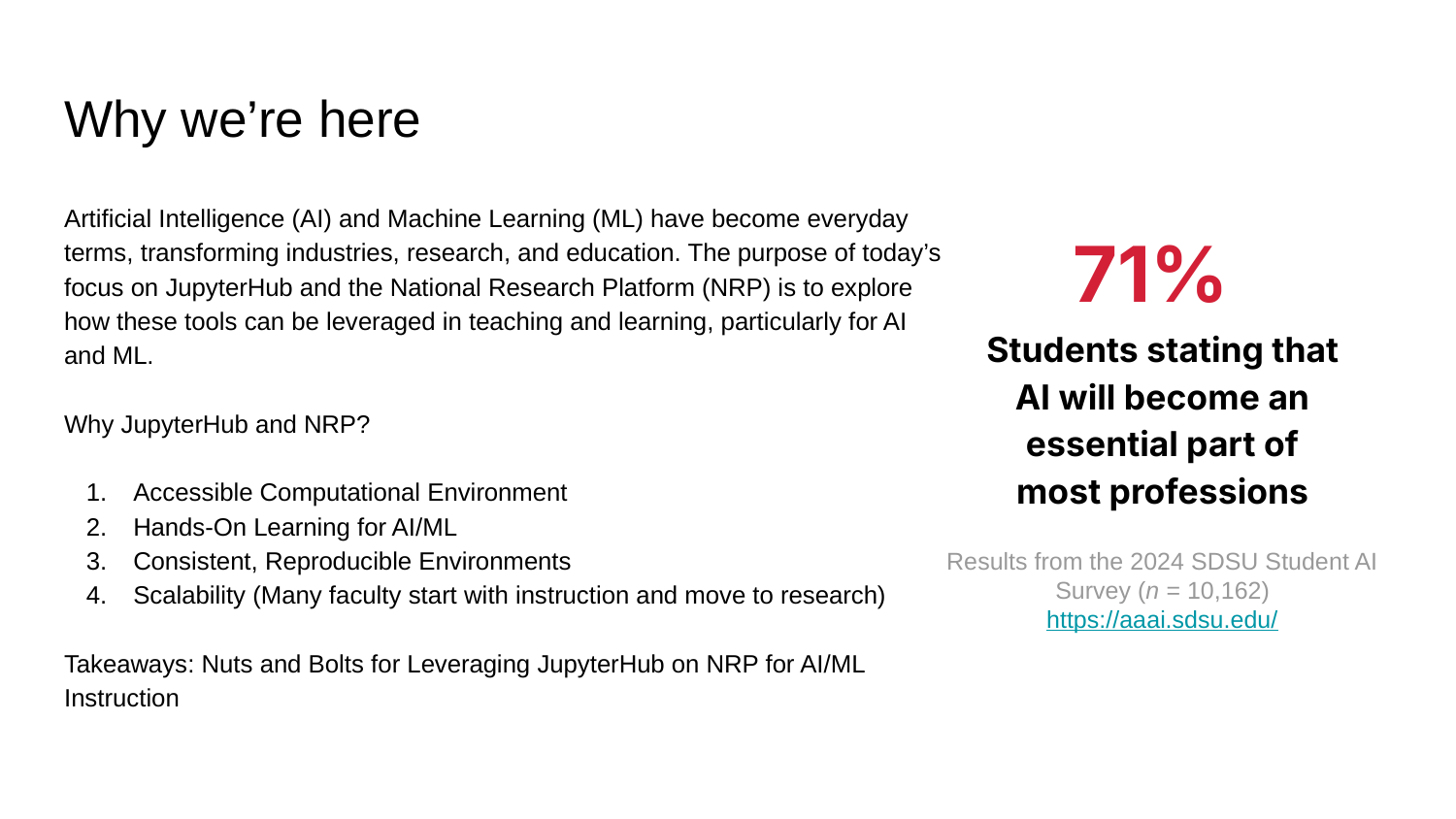

# Why we’re here
71%
Students stating that AI will become an essential part of most professions
Artificial Intelligence (AI) and Machine Learning (ML) have become everyday terms, transforming industries, research, and education. The purpose of today’s focus on JupyterHub and the National Research Platform (NRP) is to explore how these tools can be leveraged in teaching and learning, particularly for AI and ML.

Why JupyterHub and NRP?

Accessible Computational Environment
Hands-On Learning for AI/ML
Consistent, Reproducible Environments
Scalability (Many faculty start with instruction and move to research)

Takeaways: Nuts and Bolts for Leveraging JupyterHub on NRP for AI/ML Instruction
Results from the 2024 SDSU Student AI Survey (n = 10,162)
https://aaai.sdsu.edu/